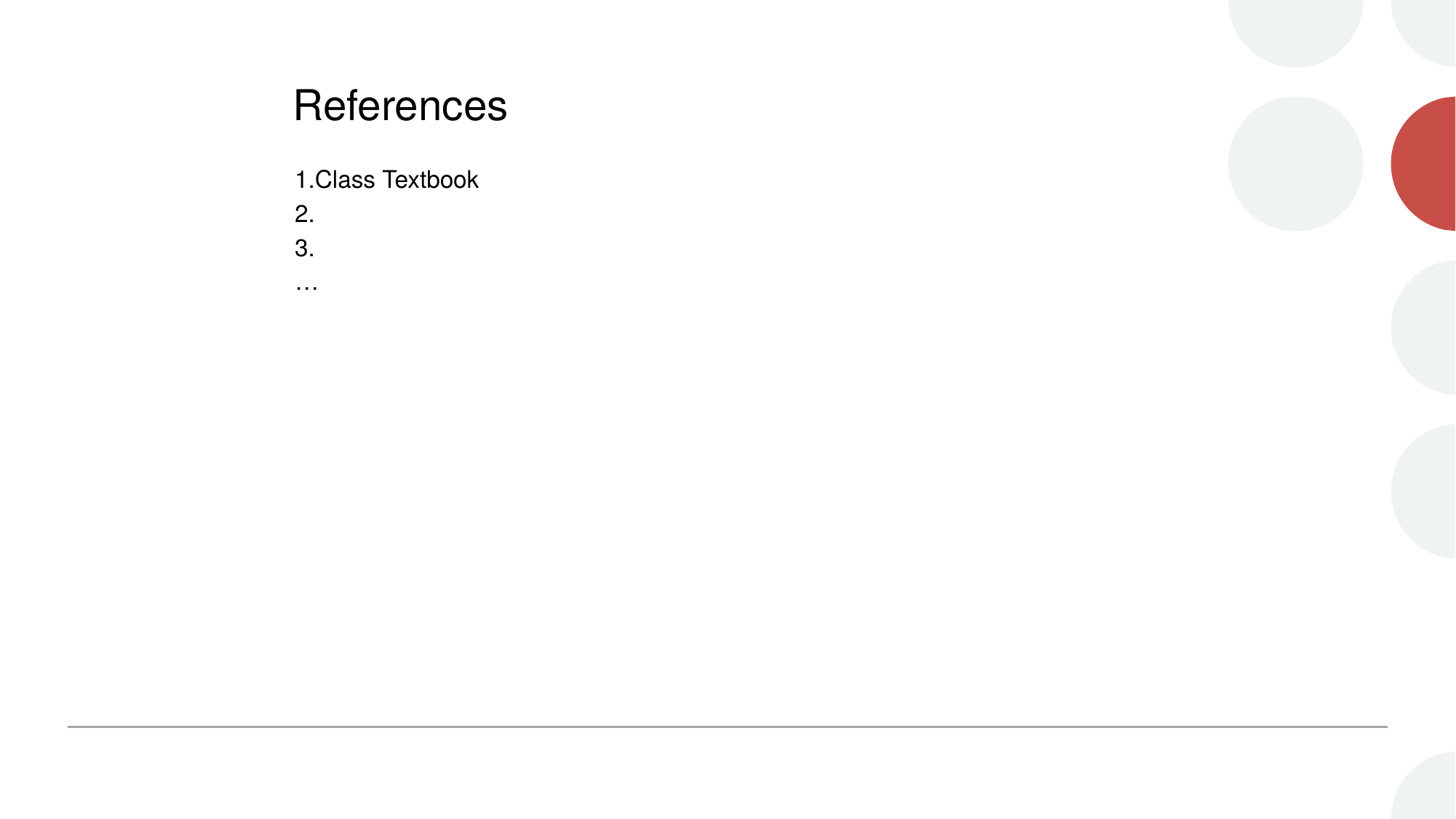

# References
1.Class Textbook
2.
3.
…